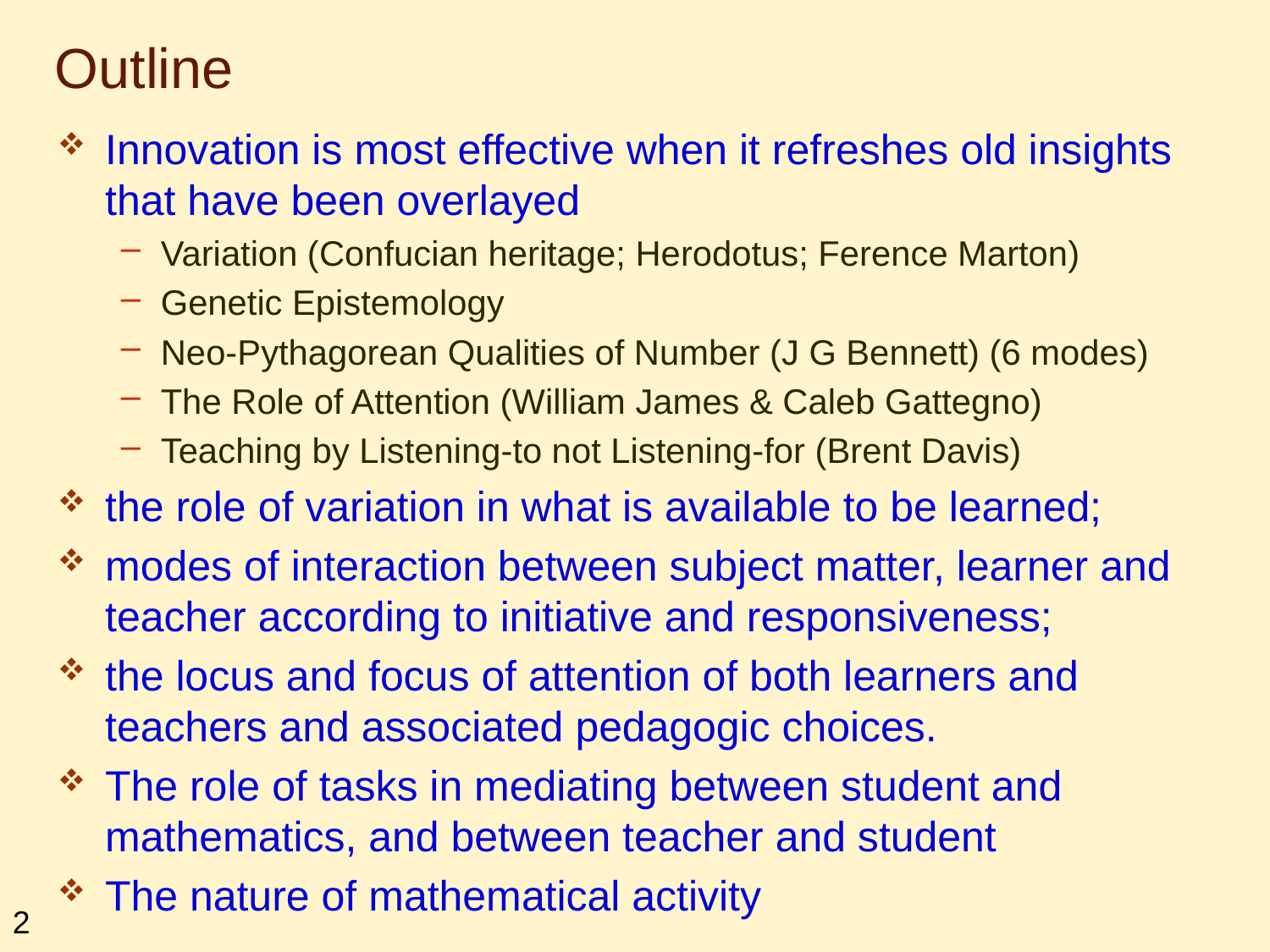

# Outline
Innovation is most effective when it refreshes old insights that have been overlayed
Variation (Confucian heritage; Herodotus; Ference Marton)
Genetic Epistemology
Neo-Pythagorean Qualities of Number (J G Bennett) (6 modes)
The Role of Attention (William James & Caleb Gattegno)
Teaching by Listening-to not Listening-for (Brent Davis)
the role of variation in what is available to be learned;
modes of interaction between subject matter, learner and teacher according to initiative and responsiveness;
the locus and focus of attention of both learners and teachers and associated pedagogic choices.
The role of tasks in mediating between student and mathematics, and between teacher and student
The nature of mathematical activity